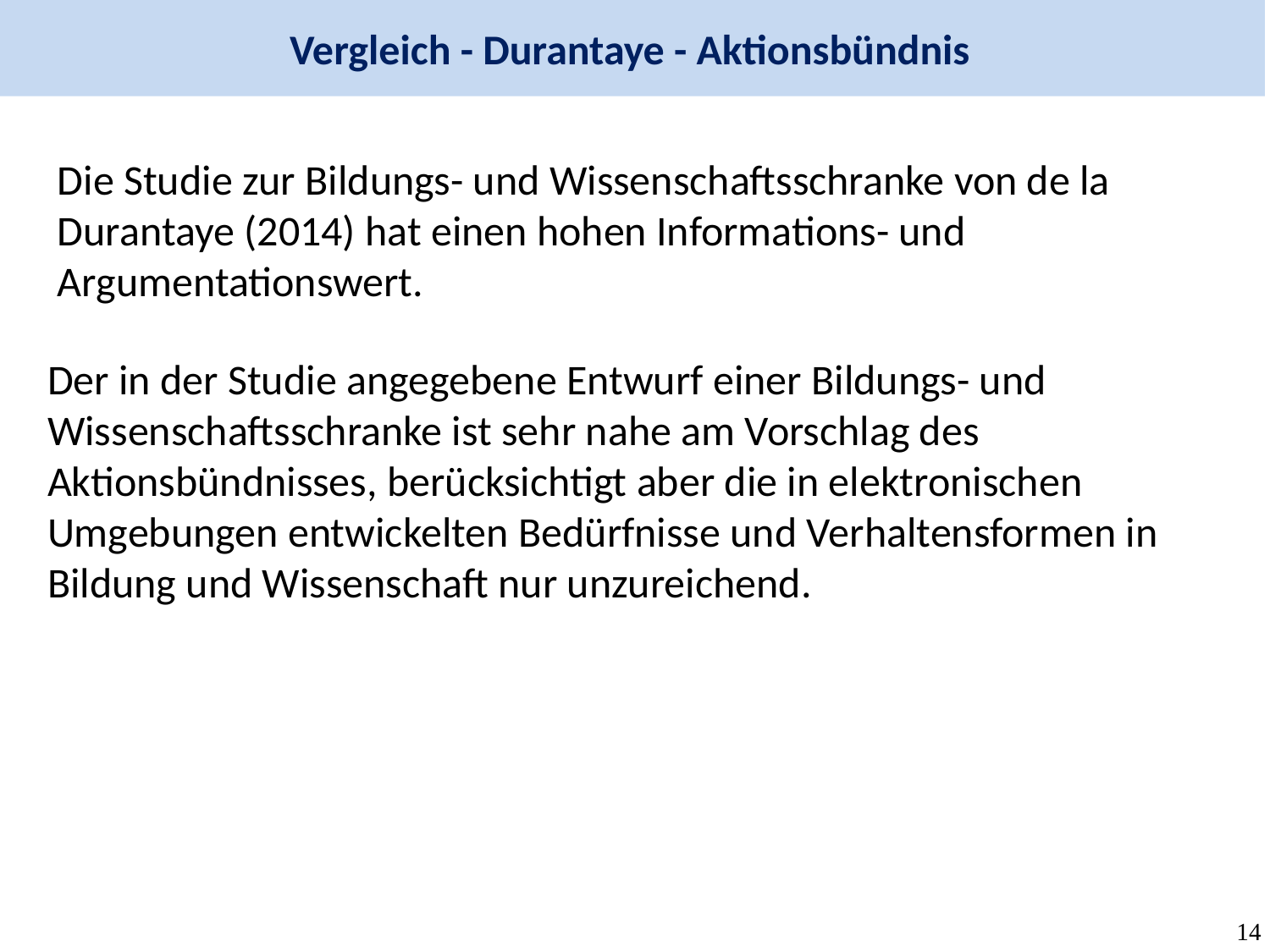

Vergleich - Durantaye - Aktionsbündnis
Die Studie zur Bildungs- und Wissenschaftsschranke von de la Durantaye (2014) hat einen hohen Informations- und Argumentationswert.
Der in der Studie angegebene Entwurf einer Bildungs- und Wissenschaftsschranke ist sehr nahe am Vorschlag des Aktionsbündnisses, berücksichtigt aber die in elektronischen Umgebungen entwickelten Bedürfnisse und Verhaltensformen in Bildung und Wissenschaft nur unzureichend.